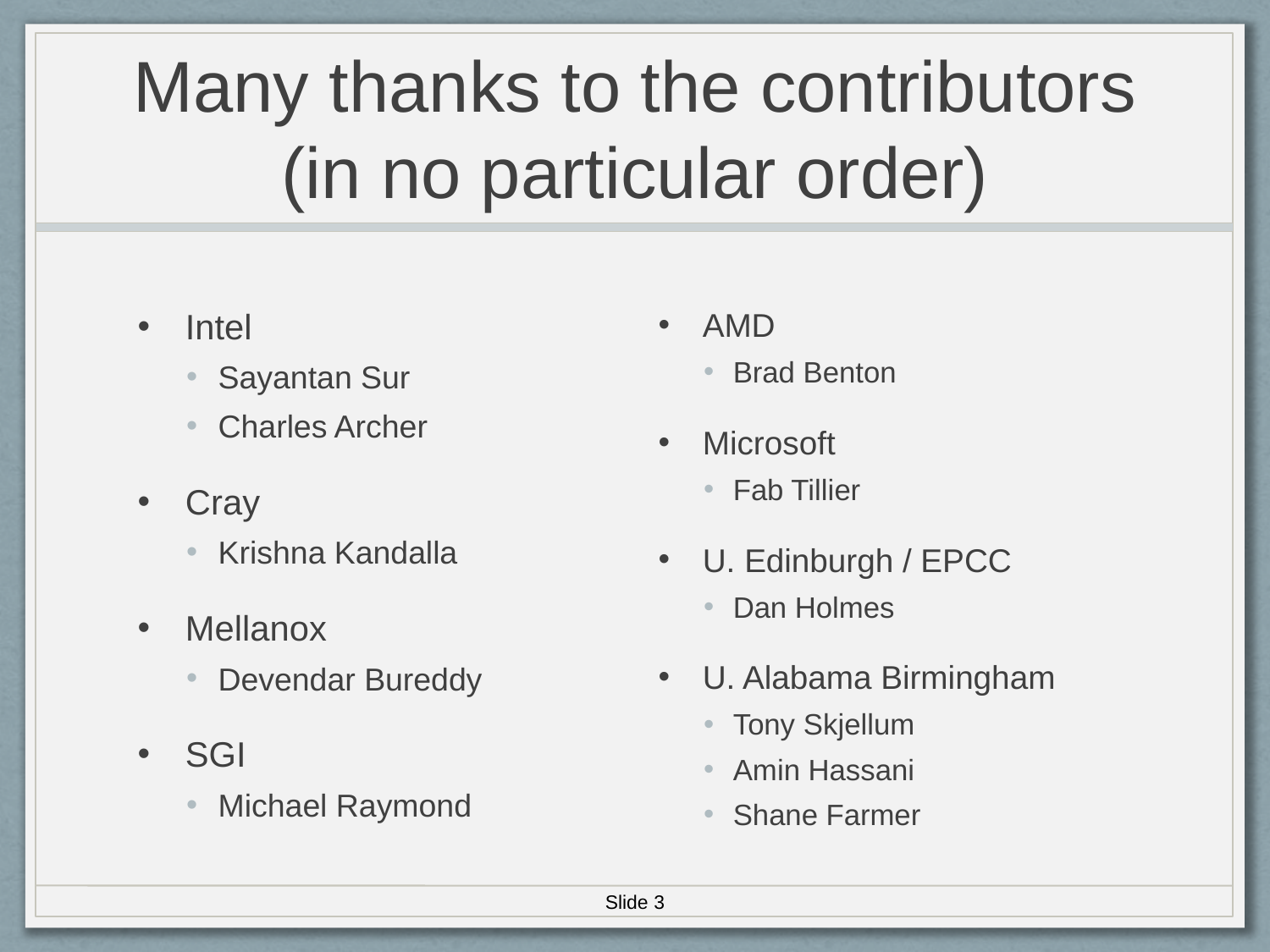

# Many thanks to the contributors (in no particular order)
Intel
Sayantan Sur
Charles Archer
Cray
Krishna Kandalla
Mellanox
Devendar Bureddy
SGI
Michael Raymond
AMD
Brad Benton
Microsoft
Fab Tillier
U. Edinburgh / EPCC
Dan Holmes
U. Alabama Birmingham
Tony Skjellum
Amin Hassani
Shane Farmer